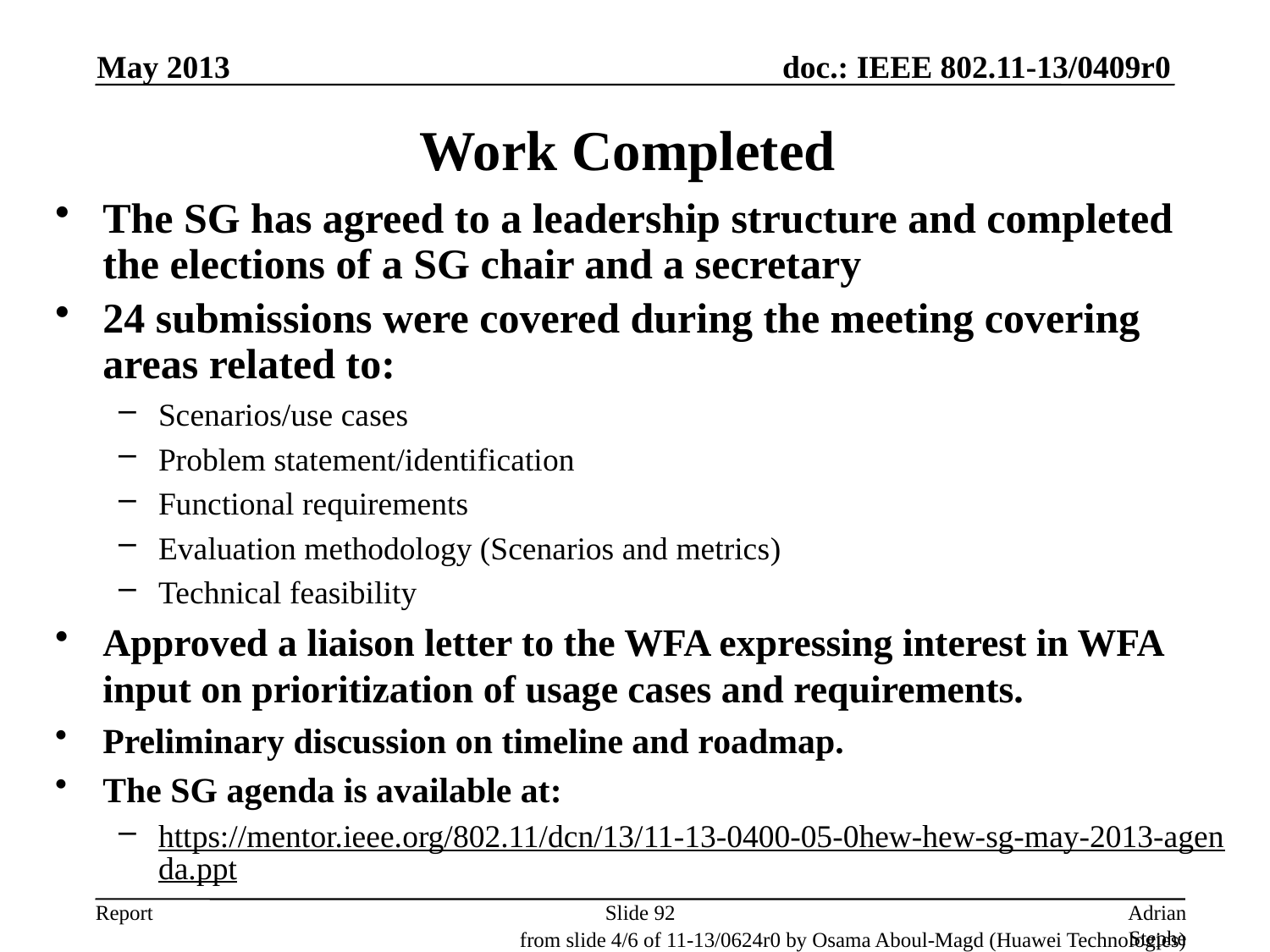

May 2013
# Work Completed
The SG has agreed to a leadership structure and completed the elections of a SG chair and a secretary
24 submissions were covered during the meeting covering areas related to:
Scenarios/use cases
Problem statement/identification
Functional requirements
Evaluation methodology (Scenarios and metrics)
Technical feasibility
Approved a liaison letter to the WFA expressing interest in WFA input on prioritization of usage cases and requirements.
Preliminary discussion on timeline and roadmap.
The SG agenda is available at:
https://mentor.ieee.org/802.11/dcn/13/11-13-0400-05-0hew-hew-sg-may-2013-agenda.ppt

Slide 92
Adrian Stephens, Intel Corporation
from slide 4/6 of 11-13/0624r0 by Osama Aboul-Magd (Huawei Technologies)